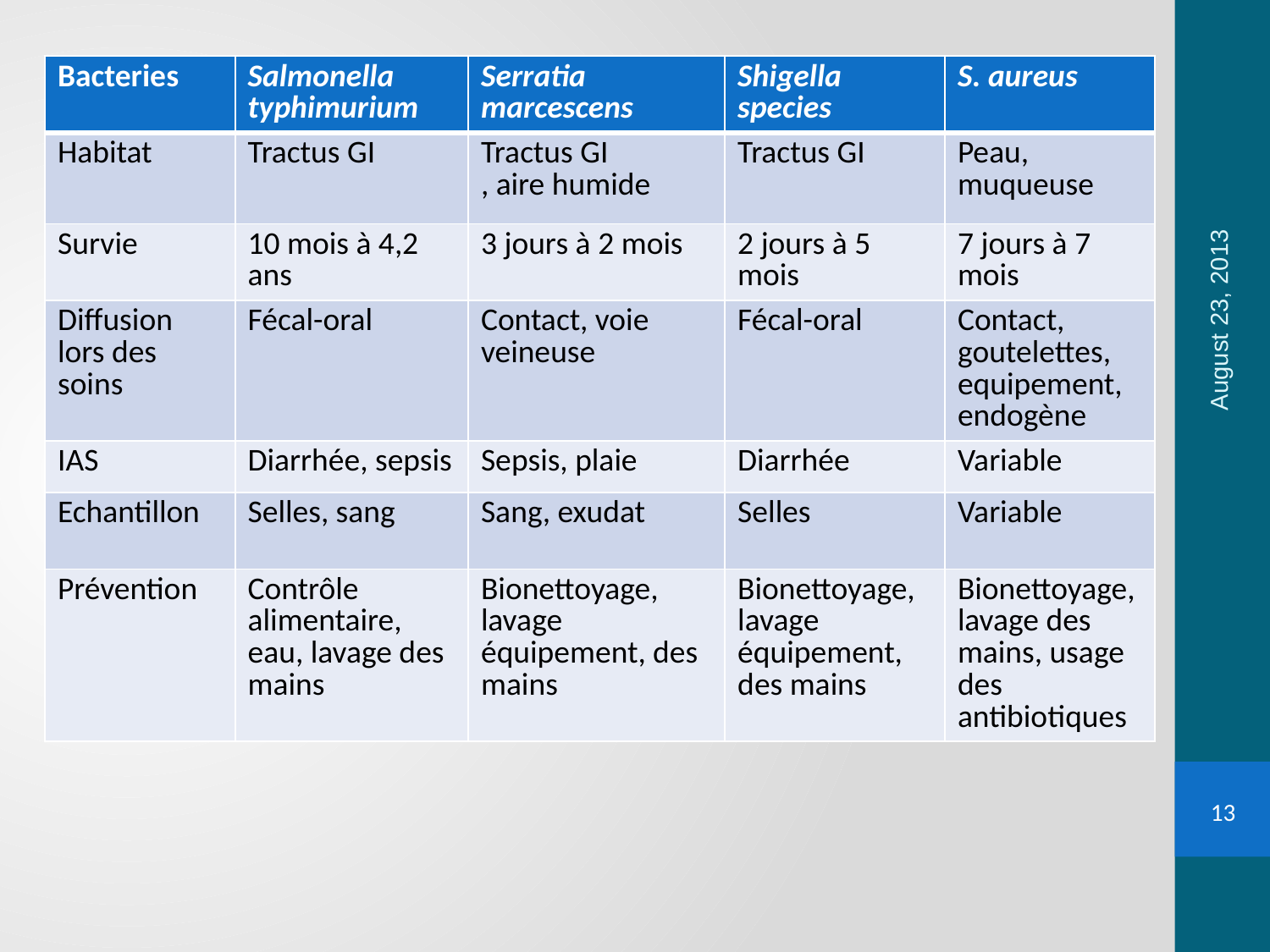

| Bacteries | Salmonella typhimurium | Serratia marcescens | Shigella species | S. aureus |
| --- | --- | --- | --- | --- |
| Habitat | Tractus GI | Tractus GI , aire humide | Tractus GI | Peau, muqueuse |
| Survie | 10 mois à 4,2 ans | 3 jours à 2 mois | 2 jours à 5 mois | 7 jours à 7 mois |
| Diffusion lors des soins | Fécal-oral | Contact, voie veineuse | Fécal-oral | Contact, goutelettes, equipement, endogène |
| IAS | Diarrhée, sepsis | Sepsis, plaie | Diarrhée | Variable |
| Echantillon | Selles, sang | Sang, exudat | Selles | Variable |
| Prévention | Contrôle alimentaire, eau, lavage des mains | Bionettoyage, lavage équipement, des mains | Bionettoyage, lavage équipement, des mains | Bionettoyage, lavage des mains, usage des antibiotiques |
August 23, 2013
13